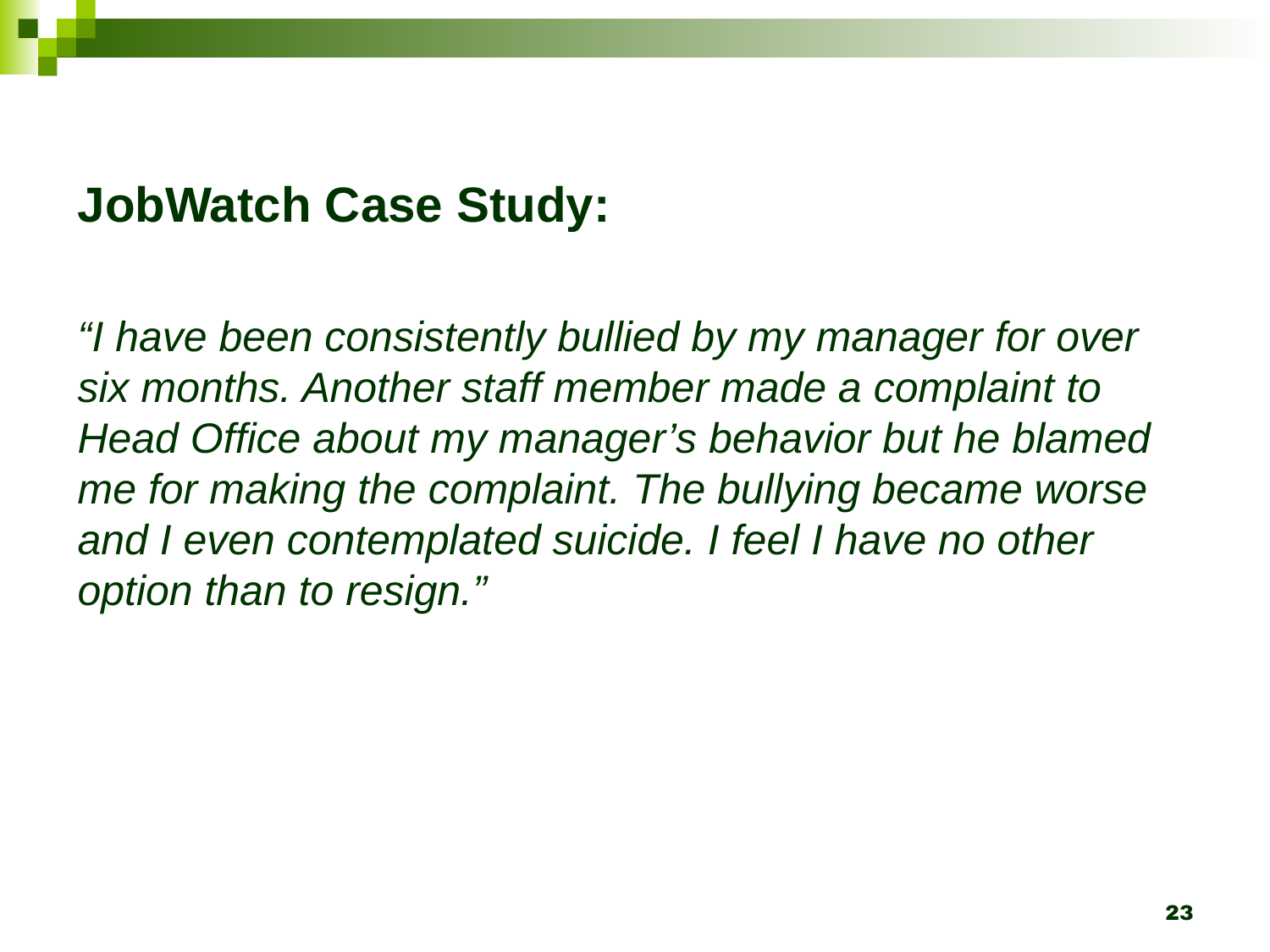

JobWatch Case Study:

“I have been consistently bullied by my manager for over six months. Another staff member made a complaint to Head Office about my manager’s behavior but he blamed me for making the complaint. The bullying became worse and I even contemplated suicide. I feel I have no other option than to resign.”

23